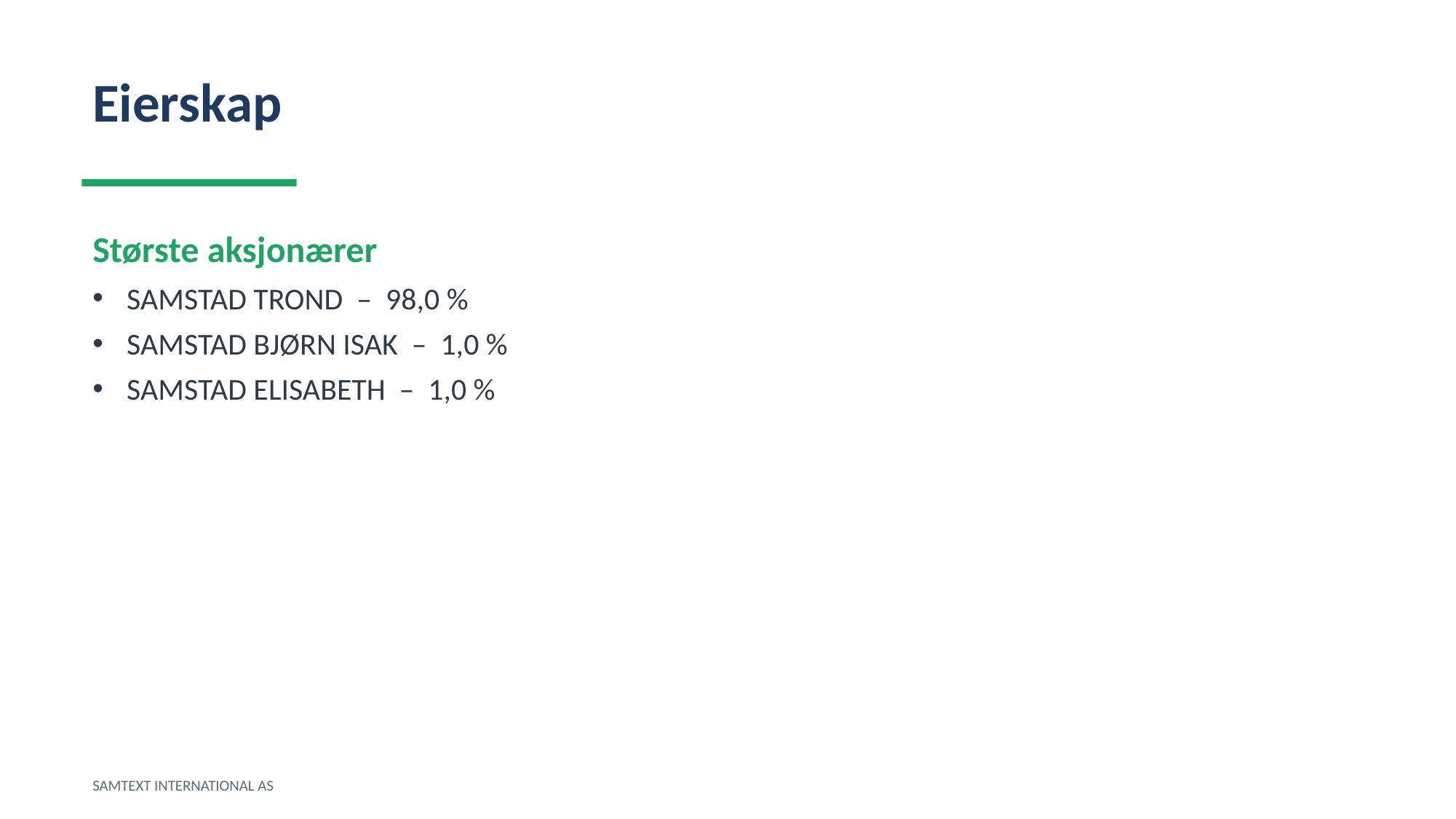

Eierskap

Største aksjonærer
SAMSTAD TROND  –  98,0 %
SAMSTAD BJØRN ISAK  –  1,0 %
SAMSTAD ELISABETH  –  1,0 %
SAMTEXT INTERNATIONAL AS